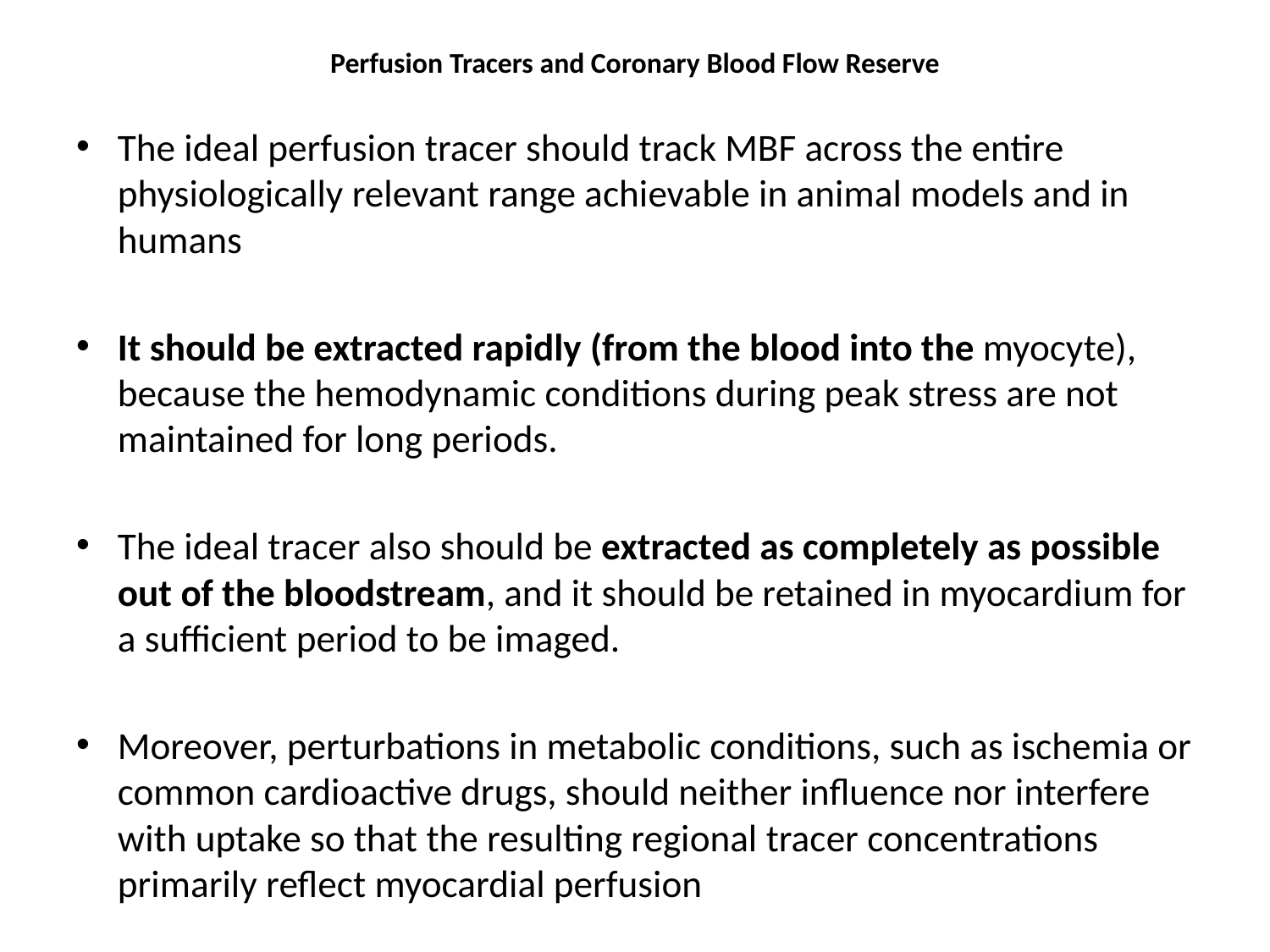

# Perfusion Tracers and Coronary Blood Flow Reserve
The ideal perfusion tracer should track MBF across the entire physiologically relevant range achievable in animal models and in humans

It should be extracted rapidly (from the blood into the myocyte), because the hemodynamic conditions during peak stress are not maintained for long periods.

The ideal tracer also should be extracted as completely as possible out of the bloodstream, and it should be retained in myocardium for a sufficient period to be imaged.

Moreover, perturbations in metabolic conditions, such as ischemia or common cardioactive drugs, should neither influence nor interfere with uptake so that the resulting regional tracer concentrations primarily reflect myocardial perfusion